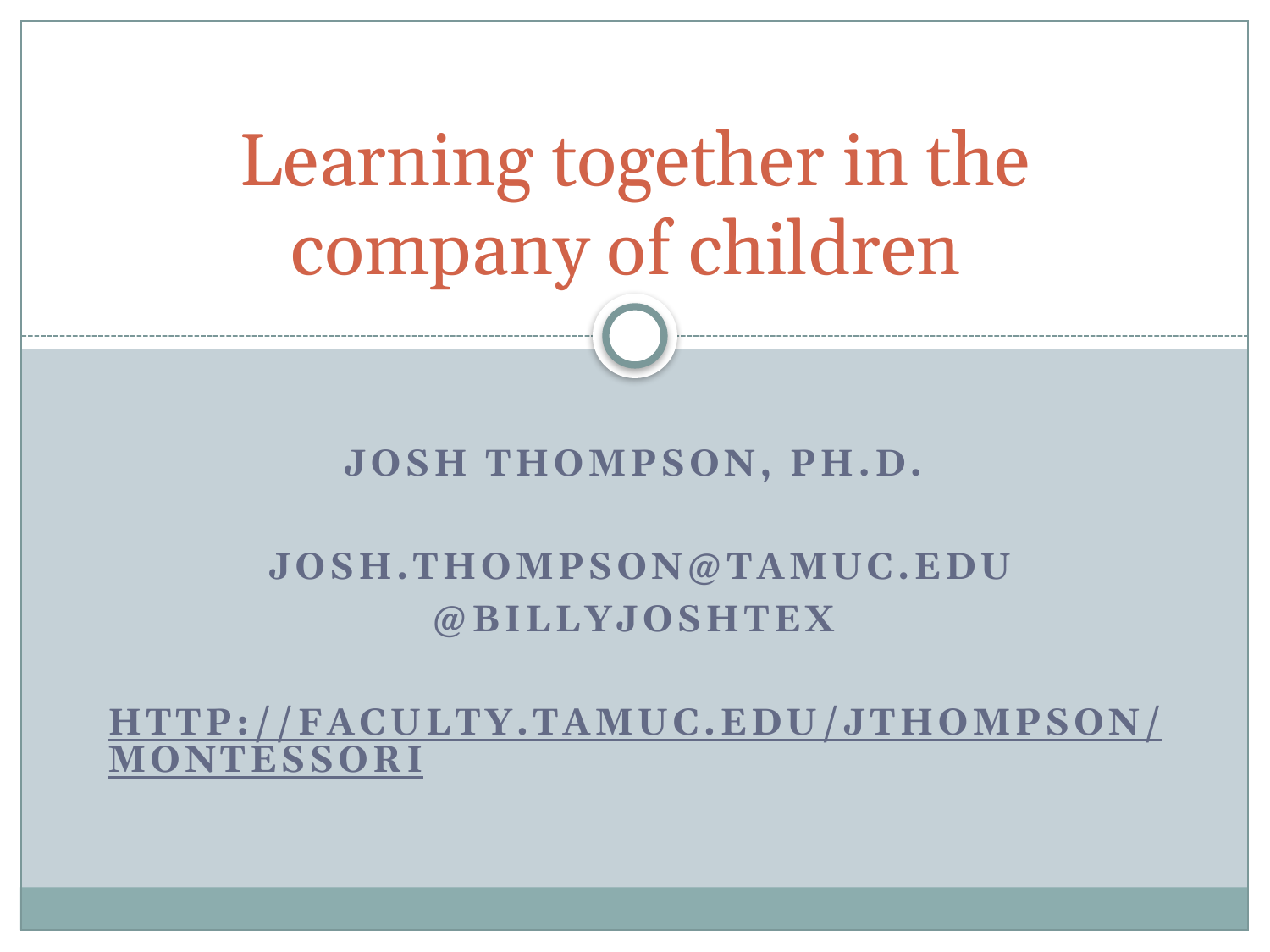

# Learning together in the company of children

Josh Thompson, Ph.D.

JOSH.THOMPSON@TAMUC.EDU
@bILLYjOSHtEX

http://faculty.tamuc.edu/jthompson/Montessori